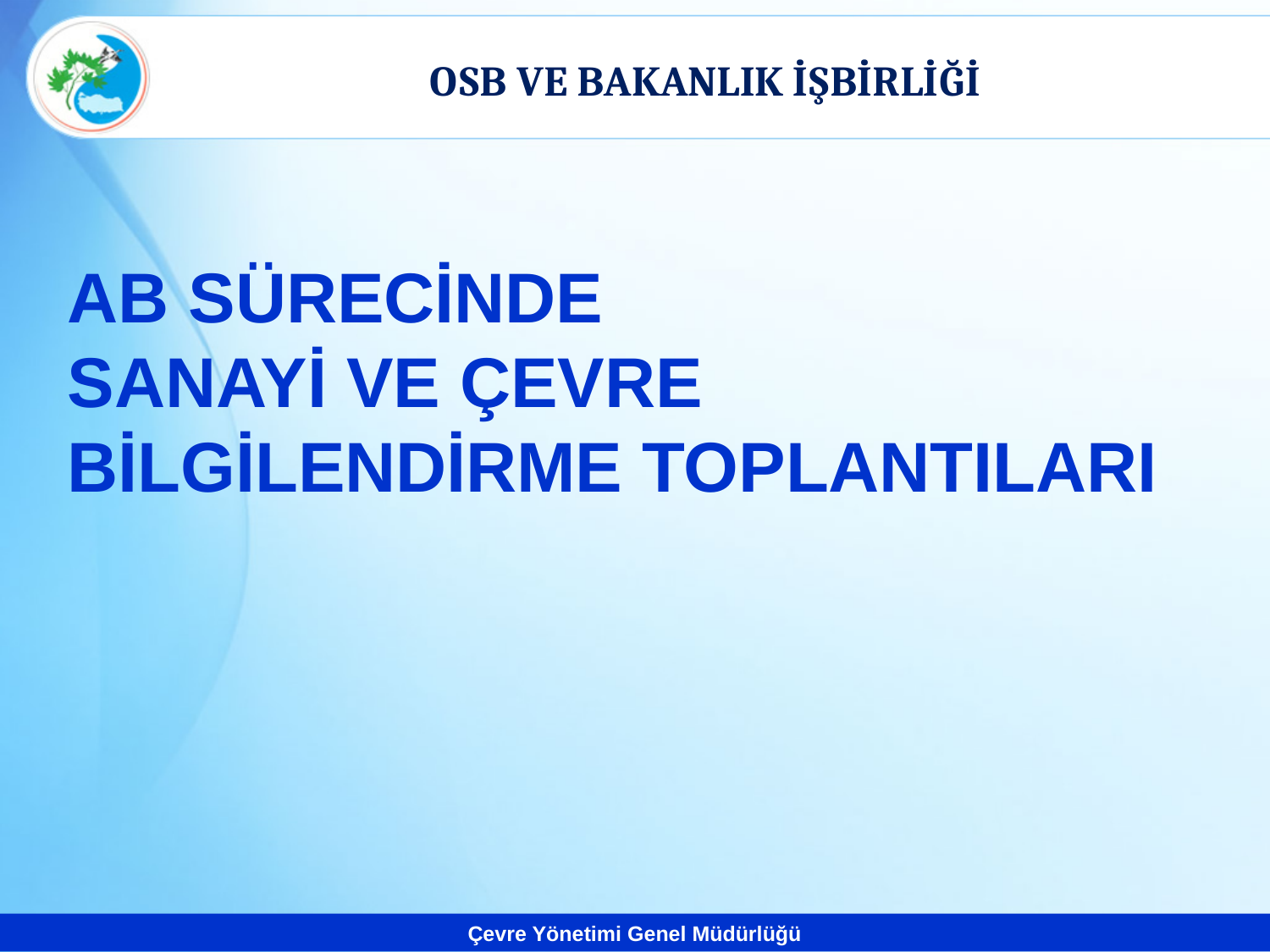

# OSB VE BAKANLIK İŞBİRLİĞİ

AB SÜRECİNDE
SANAYİ VE ÇEVRE
BİLGİLENDİRME TOPLANTILARI